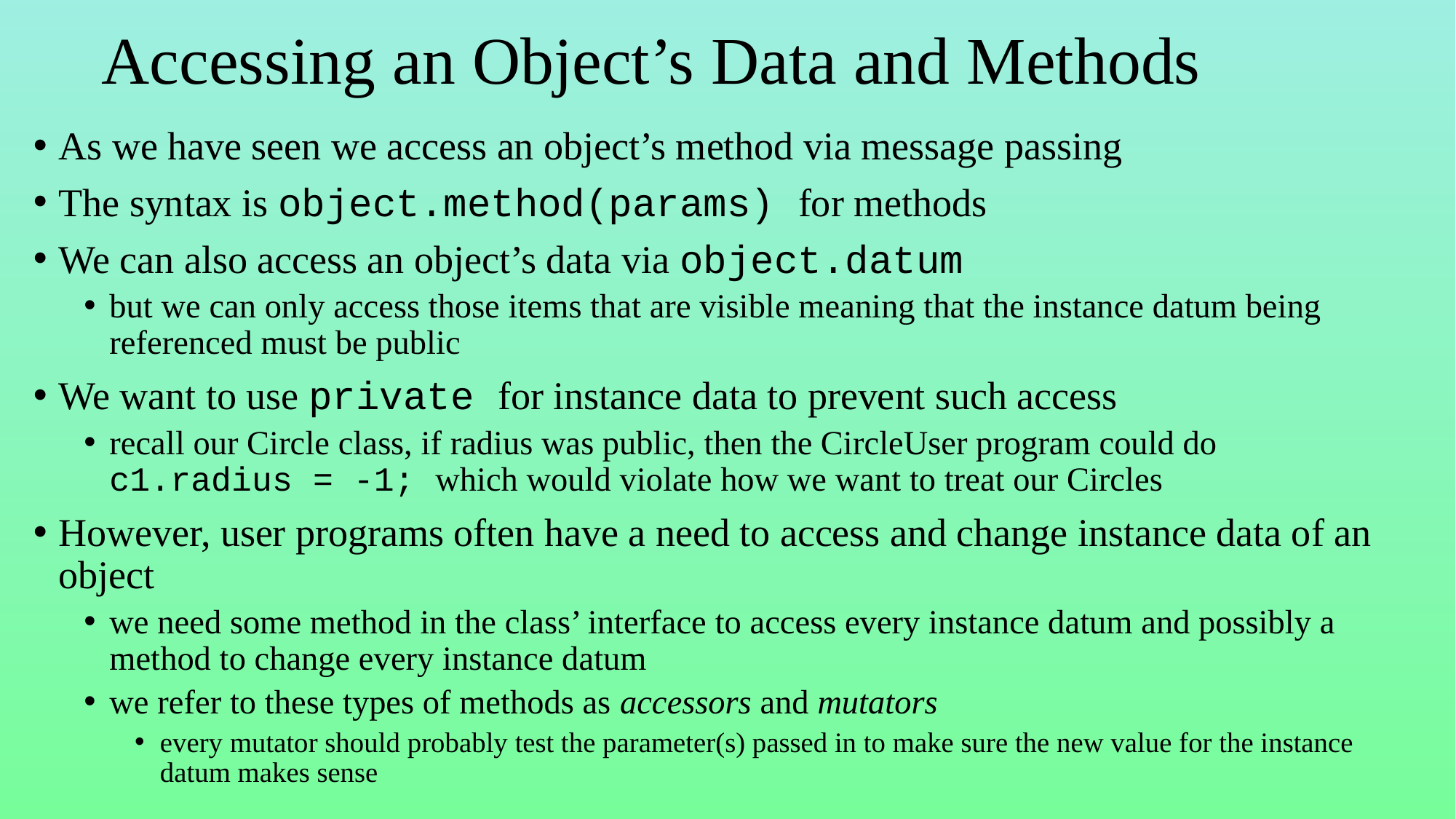

# Accessing an Object’s Data and Methods
As we have seen we access an object’s method via message passing
The syntax is object.method(params) for methods
We can also access an object’s data via object.datum
but we can only access those items that are visible meaning that the instance datum being referenced must be public
We want to use private for instance data to prevent such access
recall our Circle class, if radius was public, then the CircleUser program could do c1.radius = -1; which would violate how we want to treat our Circles
However, user programs often have a need to access and change instance data of an object
we need some method in the class’ interface to access every instance datum and possibly a method to change every instance datum
we refer to these types of methods as accessors and mutators
every mutator should probably test the parameter(s) passed in to make sure the new value for the instance datum makes sense